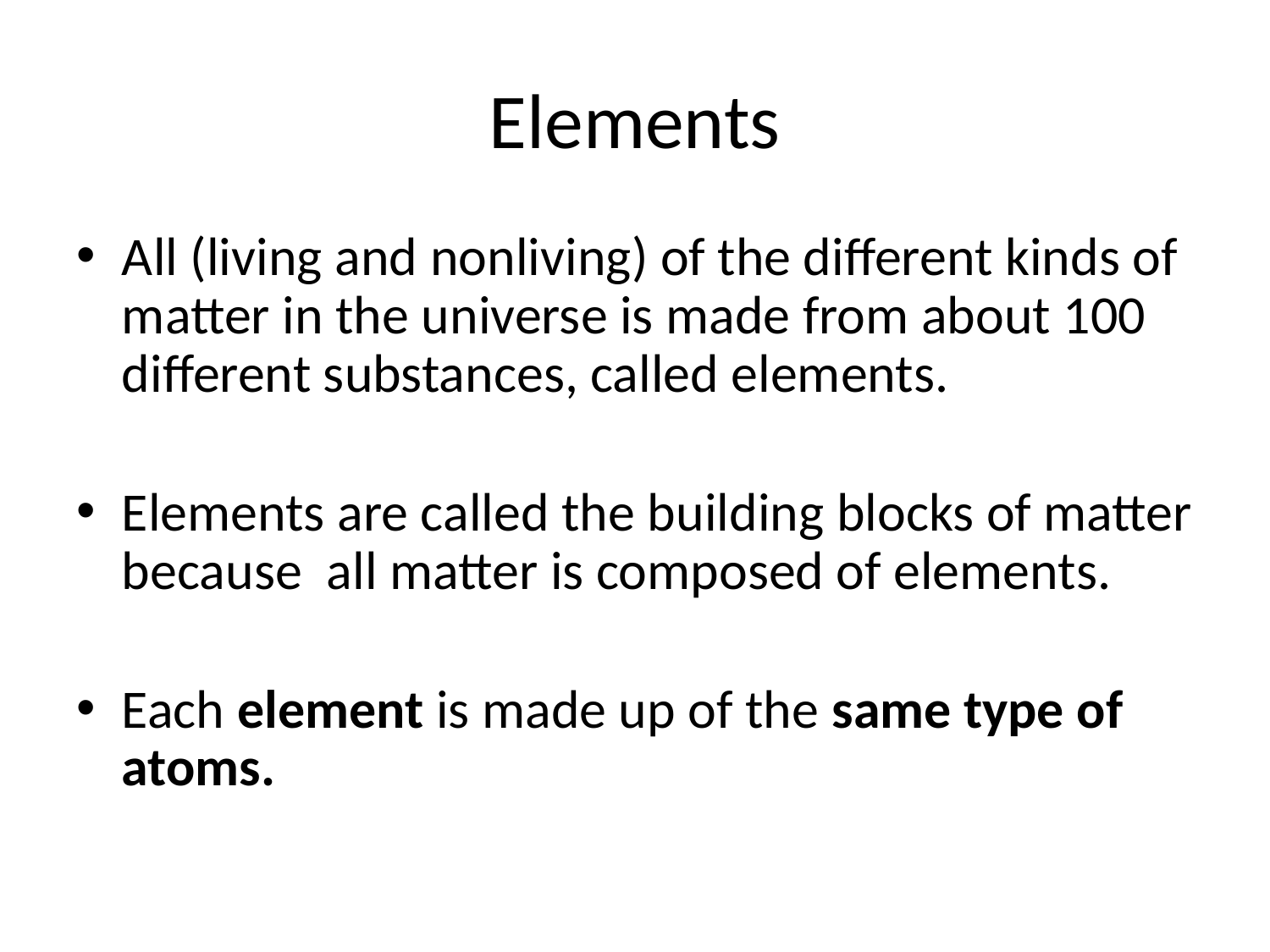

# Elements
All (living and nonliving) of the different kinds of matter in the universe is made from about 100 different substances, called elements.

Elements are called the building blocks of matter because  all matter is composed of elements.

Each element is made up of the same type of atoms.